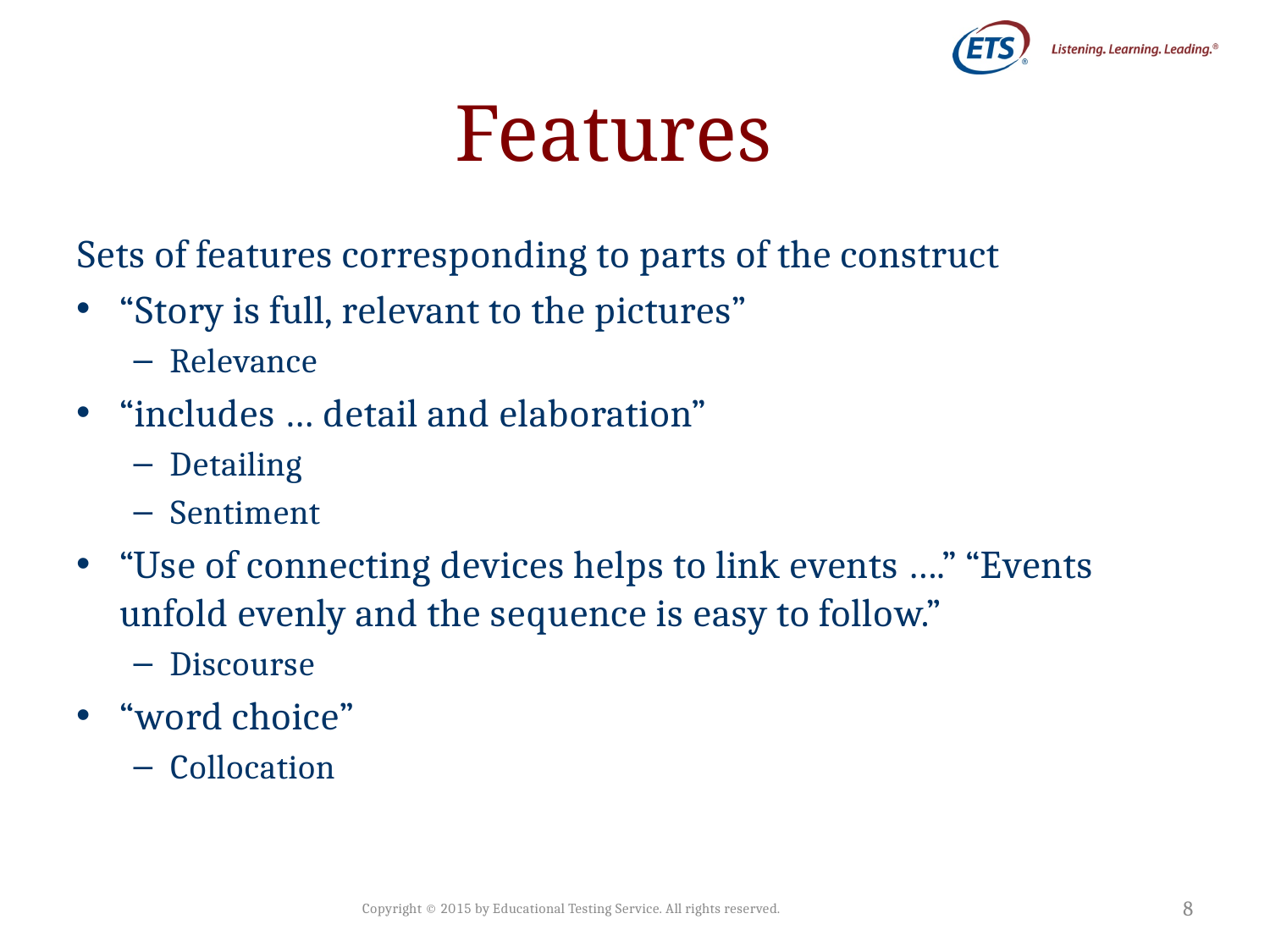

# Features
Sets of features corresponding to parts of the construct
“Story is full, relevant to the pictures”
Relevance
“includes … detail and elaboration”
Detailing
Sentiment
“Use of connecting devices helps to link events ….” “Events unfold evenly and the sequence is easy to follow.”
Discourse
“word choice”
Collocation

Copyright © 2015 by Educational Testing Service. All rights reserved.
8